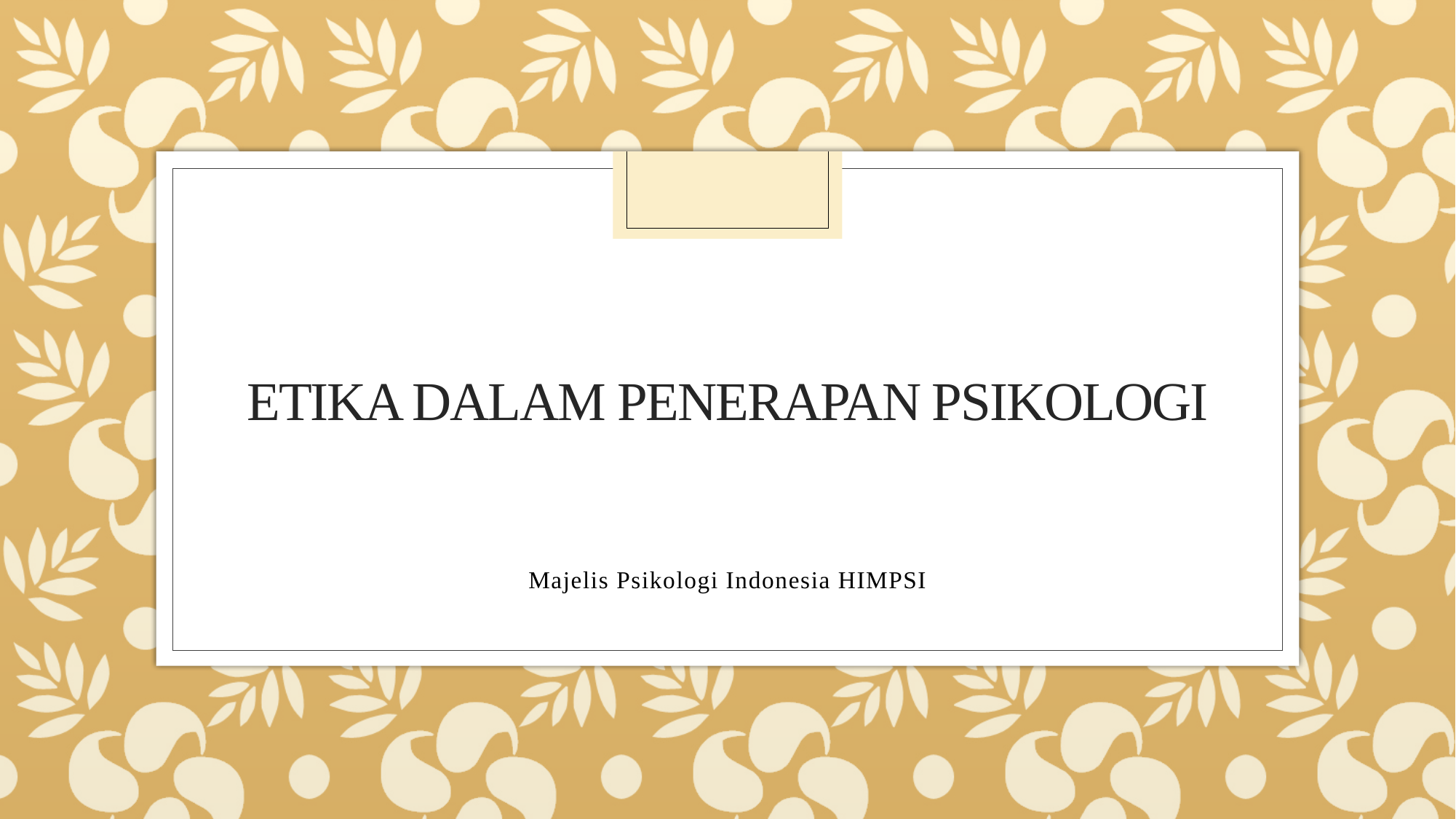

# ETIKA DALAM PENERAPAN PSIKOLOGI
Majelis Psikologi Indonesia HIMPSI